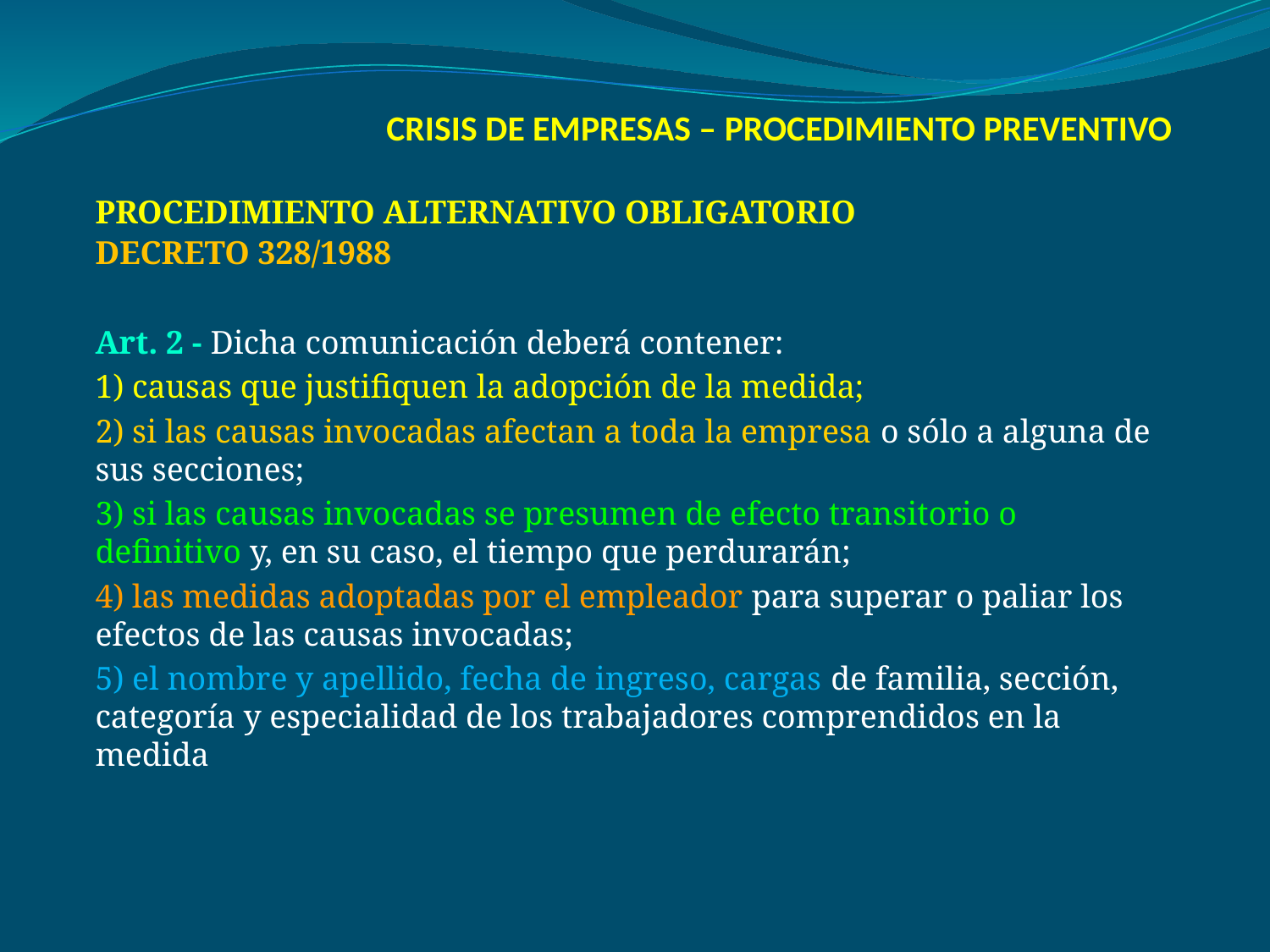

# CRISIS DE EMPRESAS – PROCEDIMIENTO PREVENTIVO
PROCEDIMIENTO ALTERNATIVO OBLIGATORIO
DECRETO 328/1988

Art. 2 - Dicha comunicación deberá contener:
1) causas que justifiquen la adopción de la medida;
2) si las causas invocadas afectan a toda la empresa o sólo a alguna de sus secciones;
3) si las causas invocadas se presumen de efecto transitorio o definitivo y, en su caso, el tiempo que perdurarán;
4) las medidas adoptadas por el empleador para superar o paliar los efectos de las causas invocadas;
5) el nombre y apellido, fecha de ingreso, cargas de familia, sección, categoría y especialidad de los trabajadores comprendidos en la medida